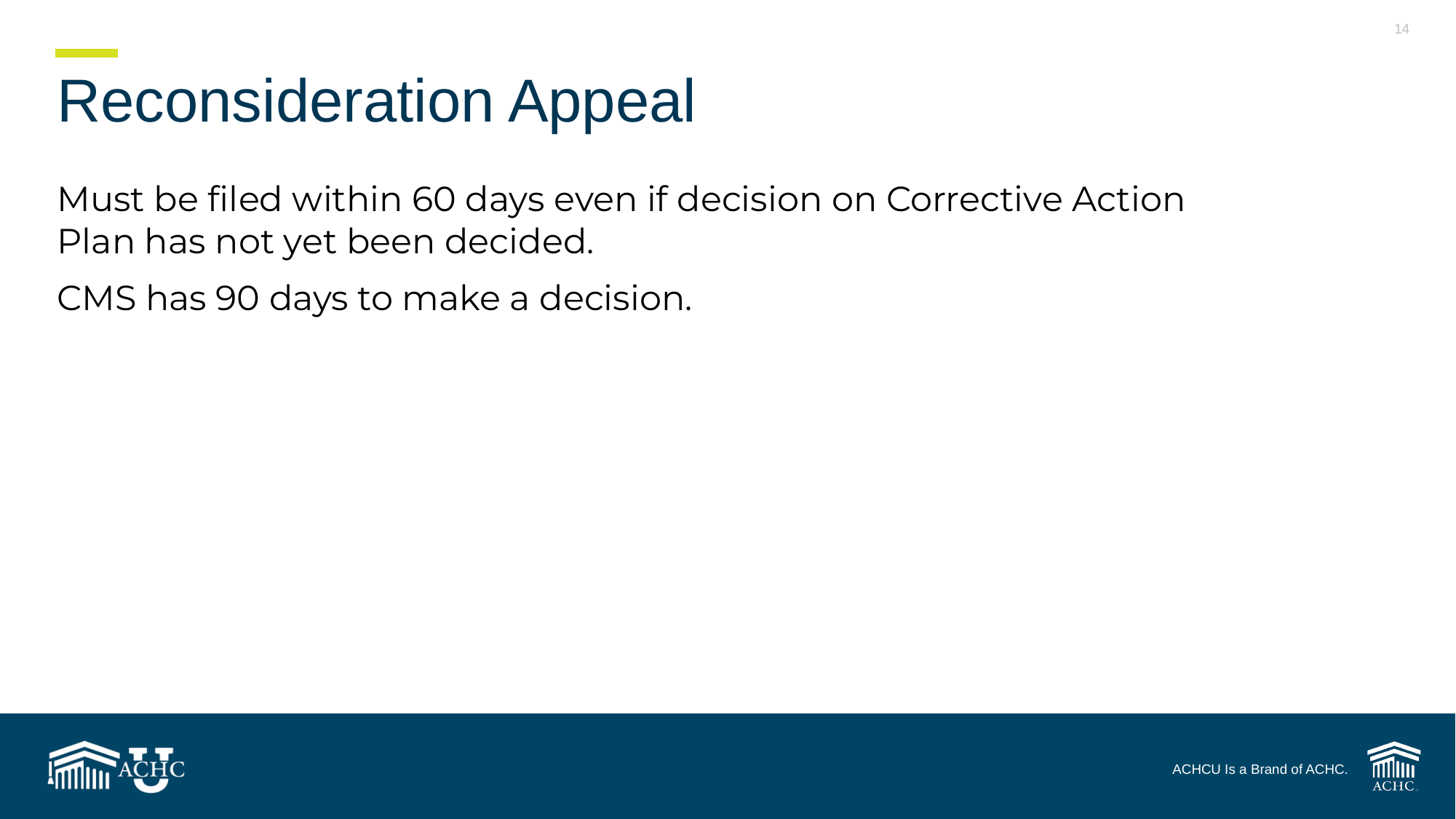

# Reconsideration Appeal
Must be filed within 60 days even if decision on Corrective Action Plan has not yet been decided.
CMS has 90 days to make a decision.